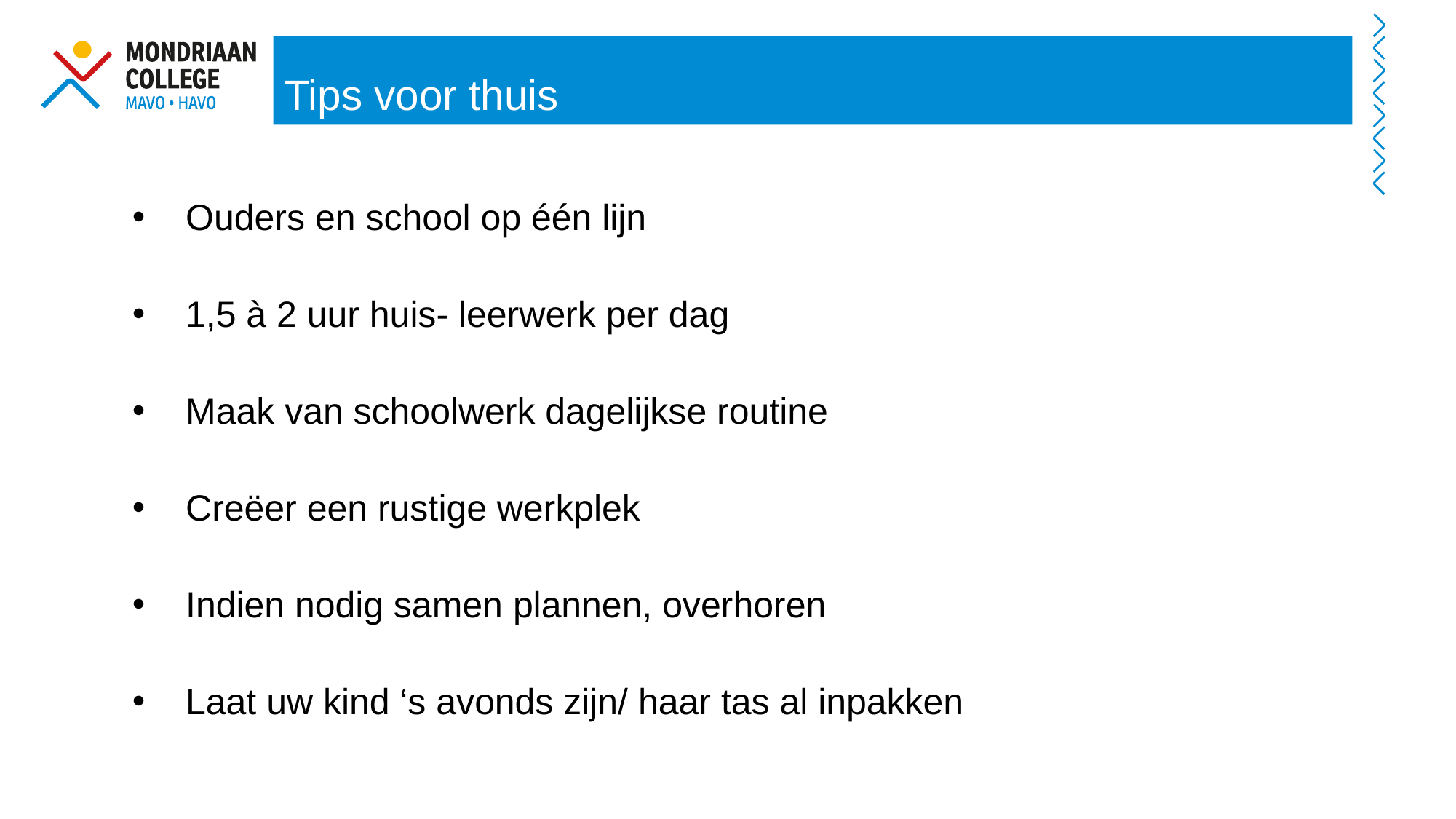

Tips voor thuis
 Ouders en school op één lijn​

 1,5 à 2 uur huis- leerwerk per dag​
​
 Maak van schoolwerk dagelijkse routine​
​
 Creëer een rustige werkplek​
​
 Indien nodig samen plannen, overhoren​
​
 Laat uw kind ‘s avonds zijn/ haar tas al inpakken